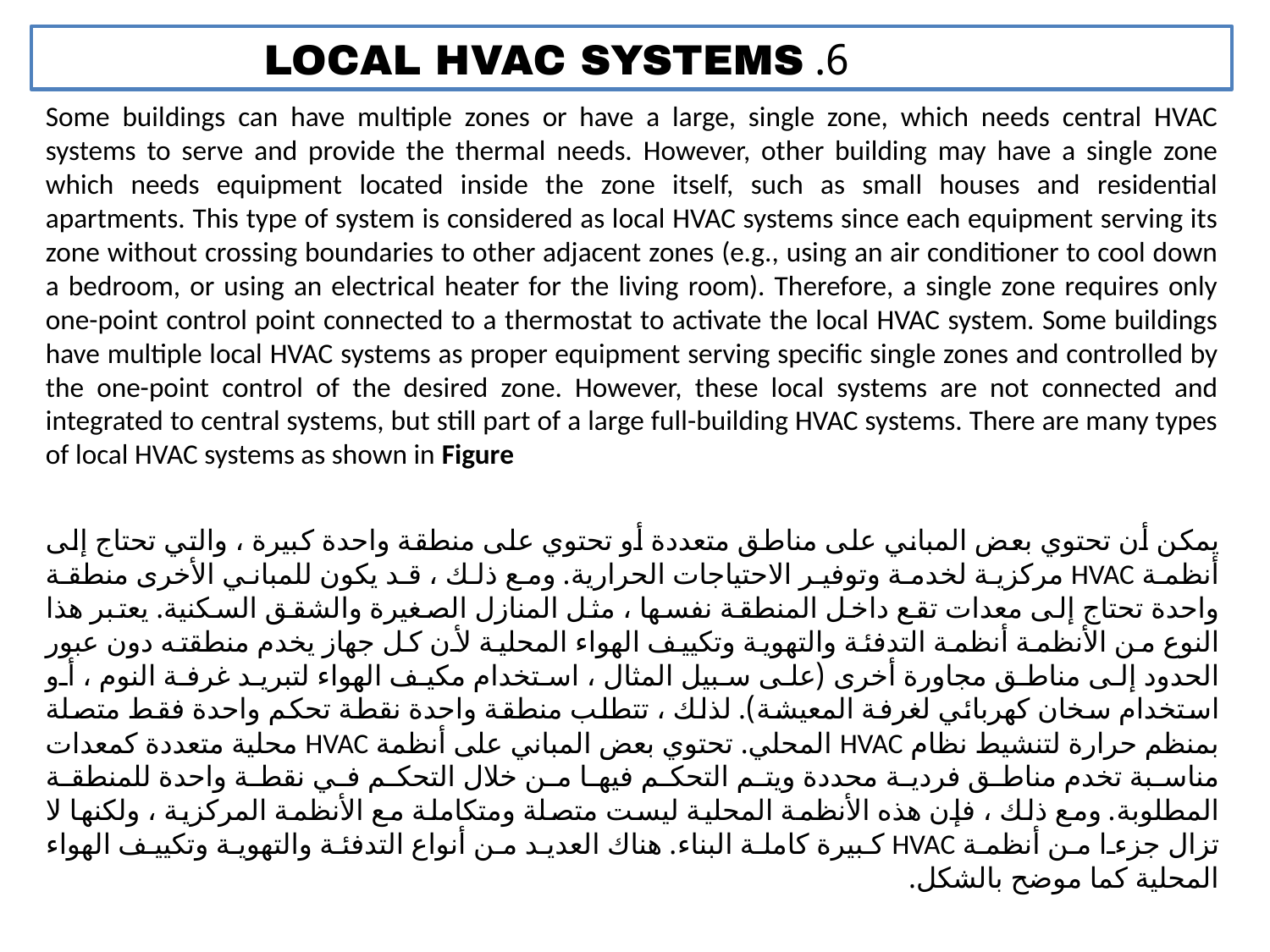

6. LOCAL HVAC SYSTEMS
Some buildings can have multiple zones or have a large, single zone, which needs central HVAC systems to serve and provide the thermal needs. However, other building may have a single zone which needs equipment located inside the zone itself, such as small houses and residential apartments. This type of system is considered as local HVAC systems since each equipment serving its zone without crossing boundaries to other adjacent zones (e.g., using an air conditioner to cool down a bedroom, or using an electrical heater for the living room). Therefore, a single zone requires only one-point control point connected to a thermostat to activate the local HVAC system. Some buildings have multiple local HVAC systems as proper equipment serving specific single zones and controlled by the one-point control of the desired zone. However, these local systems are not connected and integrated to central systems, but still part of a large full-building HVAC systems. There are many types of local HVAC systems as shown in Figure
يمكن أن تحتوي بعض المباني على مناطق متعددة أو تحتوي على منطقة واحدة كبيرة ، والتي تحتاج إلى أنظمة HVAC مركزية لخدمة وتوفير الاحتياجات الحرارية. ومع ذلك ، قد يكون للمباني الأخرى منطقة واحدة تحتاج إلى معدات تقع داخل المنطقة نفسها ، مثل المنازل الصغيرة والشقق السكنية. يعتبر هذا النوع من الأنظمة أنظمة التدفئة والتهوية وتكييف الهواء المحلية لأن كل جهاز يخدم منطقته دون عبور الحدود إلى مناطق مجاورة أخرى (على سبيل المثال ، استخدام مكيف الهواء لتبريد غرفة النوم ، أو استخدام سخان كهربائي لغرفة المعيشة). لذلك ، تتطلب منطقة واحدة نقطة تحكم واحدة فقط متصلة بمنظم حرارة لتنشيط نظام HVAC المحلي. تحتوي بعض المباني على أنظمة HVAC محلية متعددة كمعدات مناسبة تخدم مناطق فردية محددة ويتم التحكم فيها من خلال التحكم في نقطة واحدة للمنطقة المطلوبة. ومع ذلك ، فإن هذه الأنظمة المحلية ليست متصلة ومتكاملة مع الأنظمة المركزية ، ولكنها لا تزال جزءا من أنظمة HVAC كبيرة كاملة البناء. هناك العديد من أنواع التدفئة والتهوية وتكييف الهواء المحلية كما موضح بالشكل.